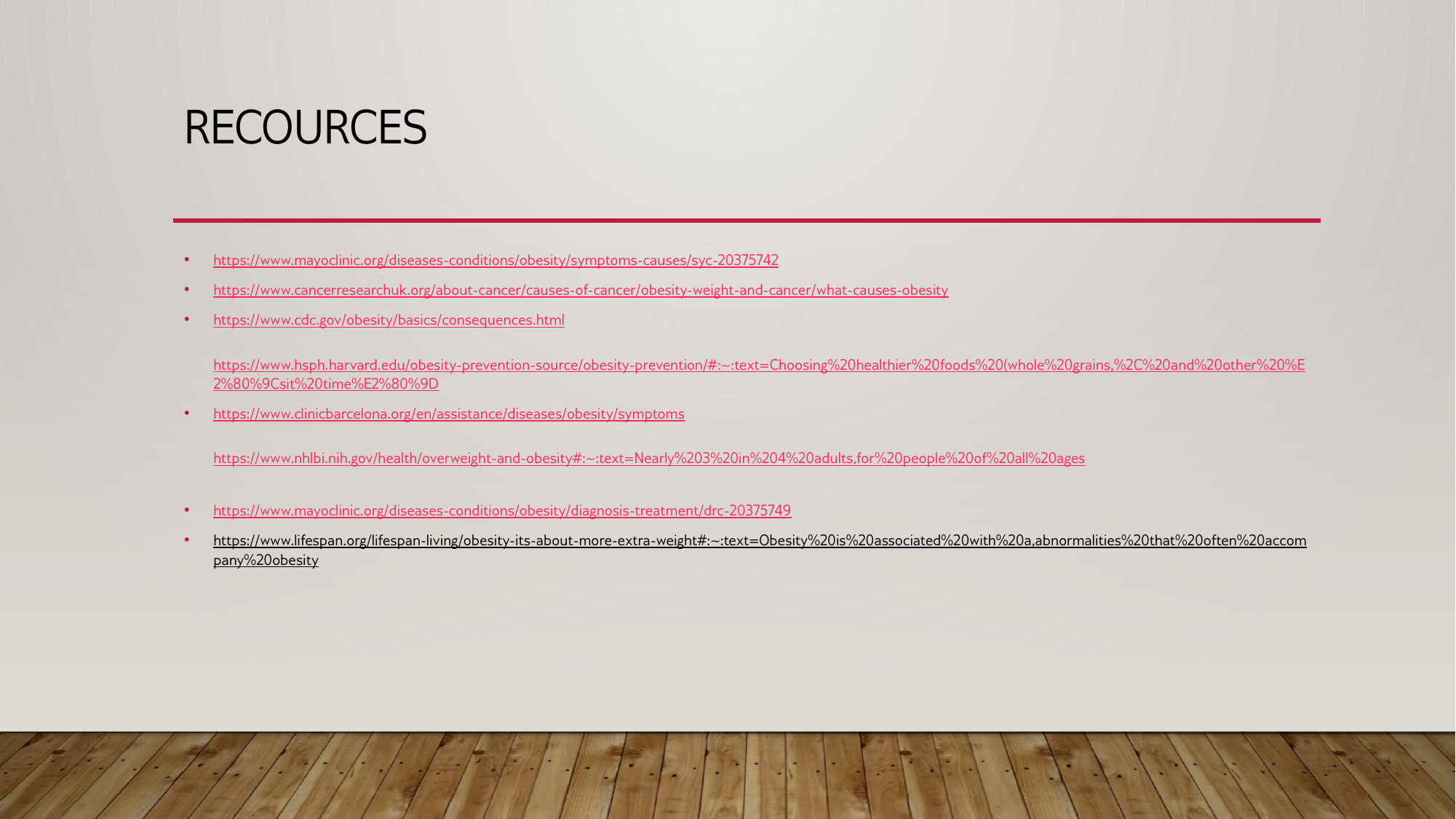

# RECOURCES
https://www.mayoclinic.org/diseases-conditions/obesity/symptoms-causes/syc-20375742
https://www.cancerresearchuk.org/about-cancer/causes-of-cancer/obesity-weight-and-cancer/what-causes-obesity
https://www.cdc.gov/obesity/basics/consequences.html
https://www.hsph.harvard.edu/obesity-prevention-source/obesity-prevention/#:~:text=Choosing%20healthier%20foods%20(whole%20grains,%2C%20and%20other%20%E2%80%9Csit%20time%E2%80%9D
https://www.clinicbarcelona.org/en/assistance/diseases/obesity/symptoms
https://www.nhlbi.nih.gov/health/overweight-and-obesity#:~:text=Nearly%203%20in%204%20adults,for%20people%20of%20all%20ages
https://www.mayoclinic.org/diseases-conditions/obesity/diagnosis-treatment/drc-20375749
https://www.lifespan.org/lifespan-living/obesity-its-about-more-extra-weight#:~:text=Obesity%20is%20associated%20with%20a,abnormalities%20that%20often%20accompany%20obesity